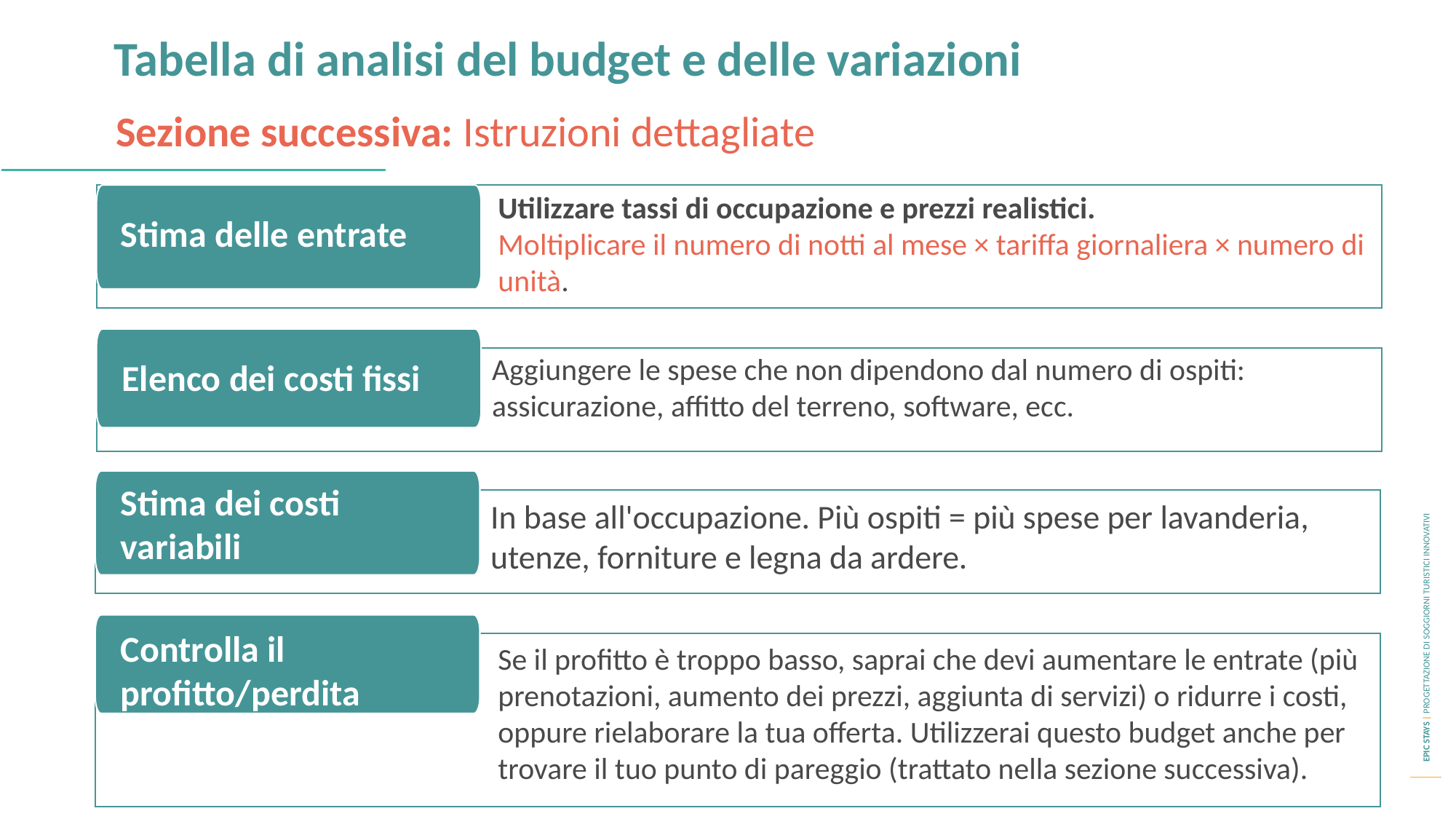

Tabella di analisi del budget e delle variazioni

Sezione successiva: Istruzioni dettagliate
Utilizzare tassi di occupazione e prezzi realistici.
Moltiplicare il numero di notti al mese × tariffa giornaliera × numero di unità.

Stima delle entrate

Aggiungere le spese che non dipendono dal numero di ospiti: assicurazione, affitto del terreno, software, ecc.

Elenco dei costi fissi

Stima dei costi variabili

In base all'occupazione. Più ospiti = più spese per lavanderia, utenze, forniture e legna da ardere.

Controlla il profitto/perdita

Se il profitto è troppo basso, saprai che devi aumentare le entrate (più prenotazioni, aumento dei prezzi, aggiunta di servizi) o ridurre i costi, oppure rielaborare la tua offerta. Utilizzerai questo budget anche per trovare il tuo punto di pareggio (trattato nella sezione successiva).